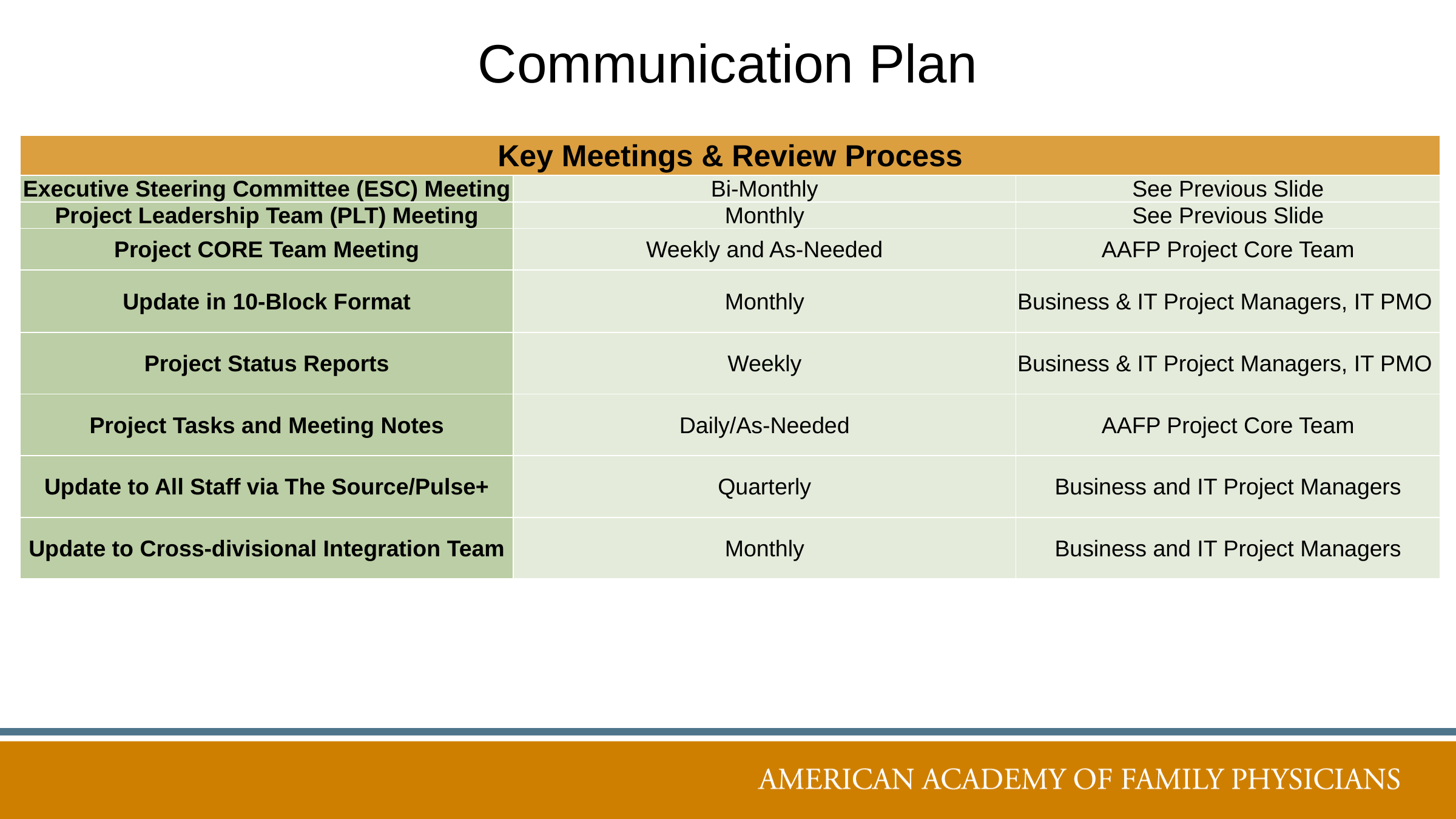

# Communication Plan
| Key Meetings & Review Process |  |  |
| --- | --- | --- |
| Executive Steering Committee (ESC) Meeting | Bi-Monthly | See Previous Slide |
| Project Leadership Team (PLT) Meeting | Monthly | See Previous Slide |
| Project CORE Team Meeting | Weekly and As-Needed | AAFP Project Core Team |
| Update in 10-Block Format | Monthly | Business & IT Project Managers, IT PMO |
| Project Status Reports | Weekly | Business & IT Project Managers, IT PMO |
| Project Tasks and Meeting Notes | Daily/As-Needed | AAFP Project Core Team |
| Update to All Staff via The Source/Pulse+ | Quarterly | Business and IT Project Managers |
| Update to Cross-divisional Integration Team | Monthly | Business and IT Project Managers |